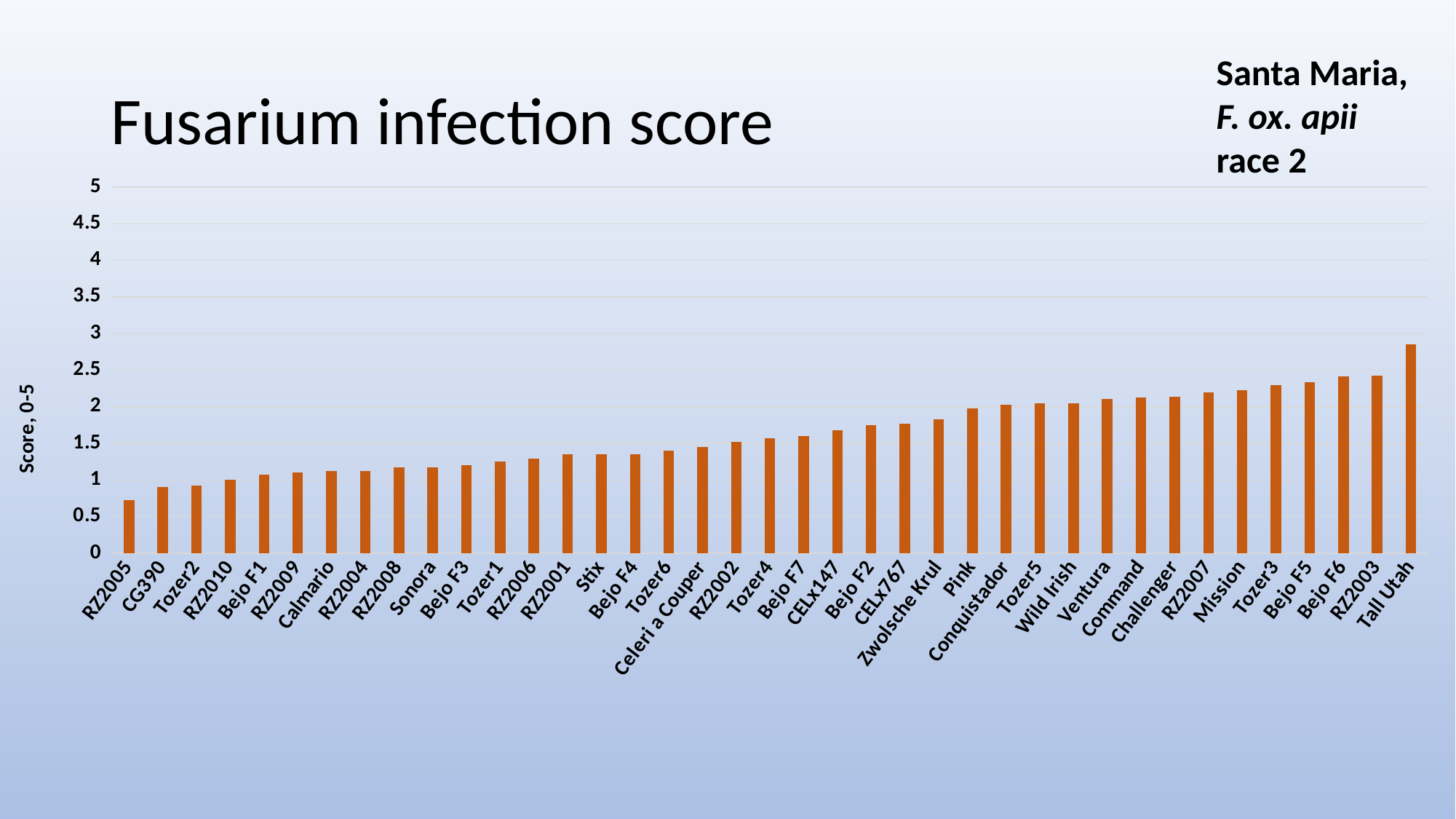

# Fusarium infection score
Santa Maria,
F. ox. apii
race 2

### Chart

| Category | Mean Fus Rate |
|---|---|
| RZ2005 | 0.725 |
| CG390 | 0.9 |
| Tozer2 | 0.9194444444445 |
| RZ2010 | 1.0083333333333 |
| Bejo F1 | 1.075 |
| RZ2009 | 1.1 |
| Calmario | 1.125 |
| RZ2004 | 1.125 |
| RZ2008 | 1.175 |
| Sonora | 1.175 |
| Bejo F3 | 1.2 |
| Tozer1 | 1.25 |
| RZ2006 | 1.2916666666667 |
| RZ2001 | 1.35 |
| Stix | 1.35 |
| Bejo F4 | 1.3527777777778 |
| Tozer6 | 1.4 |
| Celeri a Couper | 1.4555555555556 |
| RZ2002 | 1.525 |
| Tozer4 | 1.575 |
| Bejo F7 | 1.6 |
| CELx147 | 1.675 |
| Bejo F2 | 1.75 |
| CELx767 | 1.7666666666667 |
| Zwolsche Krul | 1.825 |
| Pink | 1.975 |
| Conquistador | 2.025 |
| Tozer5 | 2.05 |
| Wild Irish | 2.05 |
| Ventura | 2.1037037037037 |
| Command | 2.125 |
| Challenger | 2.1375 |
| RZ2007 | 2.2 |
| Mission | 2.225 |
| Tozer3 | 2.3 |
| Bejo F5 | 2.3333333333333 |
| Bejo F6 | 2.4138888888889 |
| RZ2003 | 2.425 |
| Tall Utah | 2.85 |